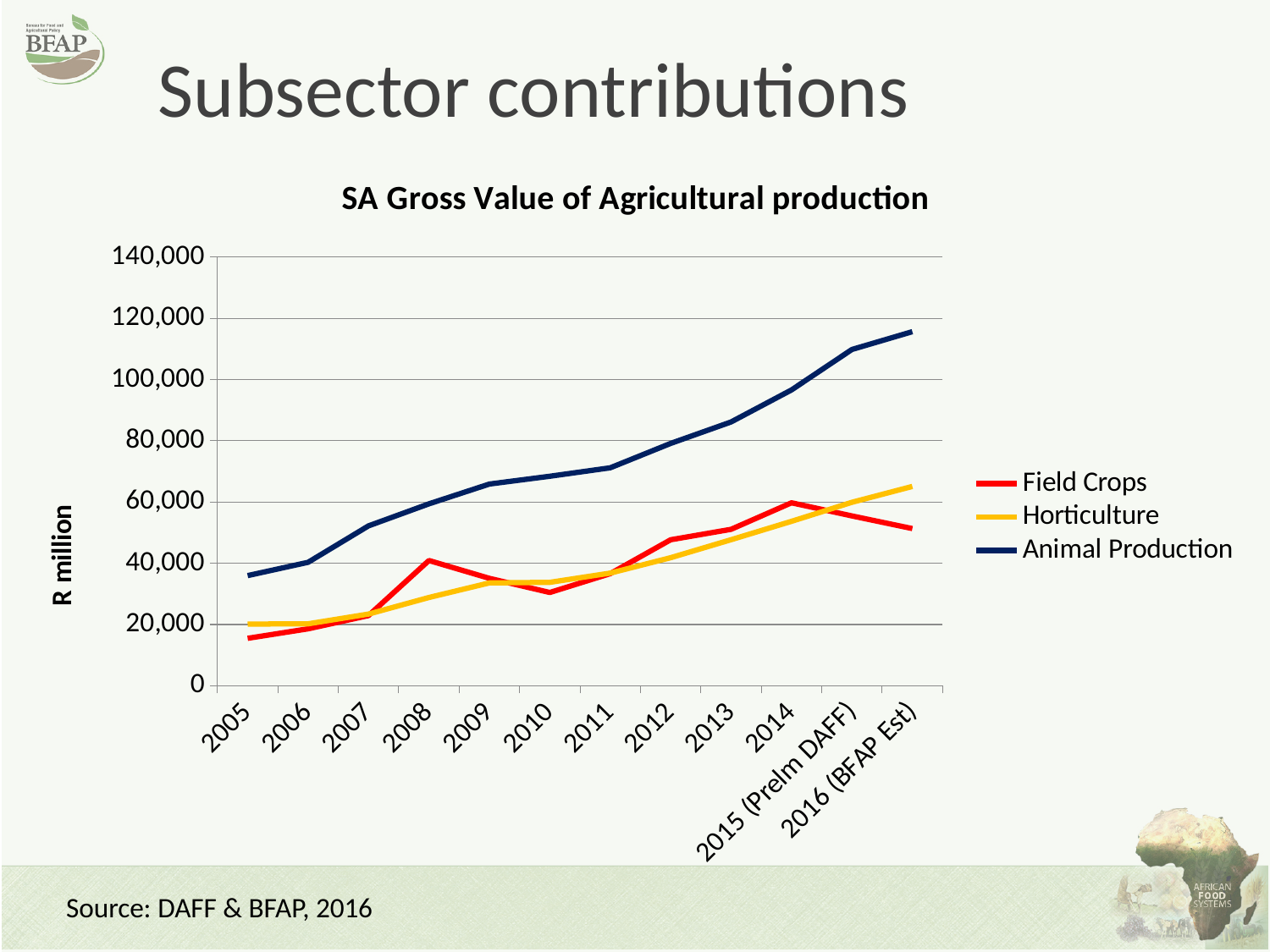

# Subsector contributions

### Chart: SA Gross Value of Agricultural production

| Category | Field Crops | Horticulture | Animal Production |
|---|---|---|---|
| 2005 | 15502.0 | 20152.0 | 35967.0 |
| 2006 | 18601.6 | 20229.6 | 40320.9 |
| 2007 | 22920.1 | 23409.8 | 52205.2 |
| 2008 | 40907.2 | 28835.1 | 59422.0 |
| 2009 | 35083.7 | 33588.1 | 65895.1 |
| 2010 | 30453.8 | 33771.2 | 68429.9 |
| 2011 | 36611.6 | 36791.1 | 71185.5 |
| 2012 | 47679.8 | 41818.3 | 79158.3 |
| 2013 | 51092.4 | 47686.5 | 86159.0 |
| 2014 | 59774.4 | 53694.0 | 96621.6 |
| 2015 (Prelm DAFF) | 55477.1 | 59927.0 | 109842.0 |
| 2016 (BFAP Est) | 51336.0118705 | 65110.325938 | 115647.259542 |
Source: DAFF & BFAP, 2016